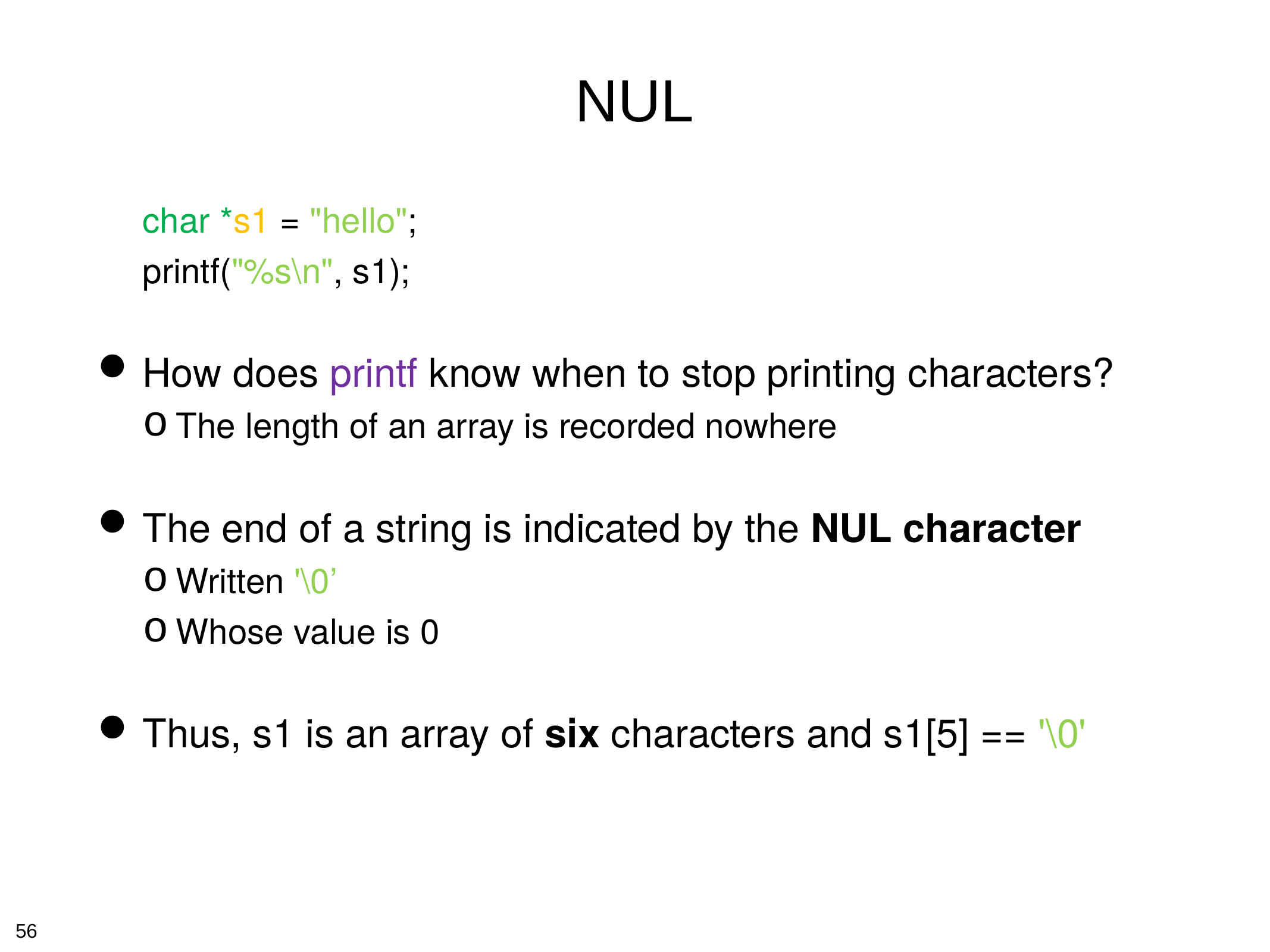

# NUL
char *s1 = "hello";
printf("%s\n", s1);

How does printf know when to stop printing characters?
The length of an array is recorded nowhere

The end of a string is indicated by the NUL character
Written '\0’
Whose value is 0

Thus, s1 is an array of six characters and s1[5] == '\0'
56